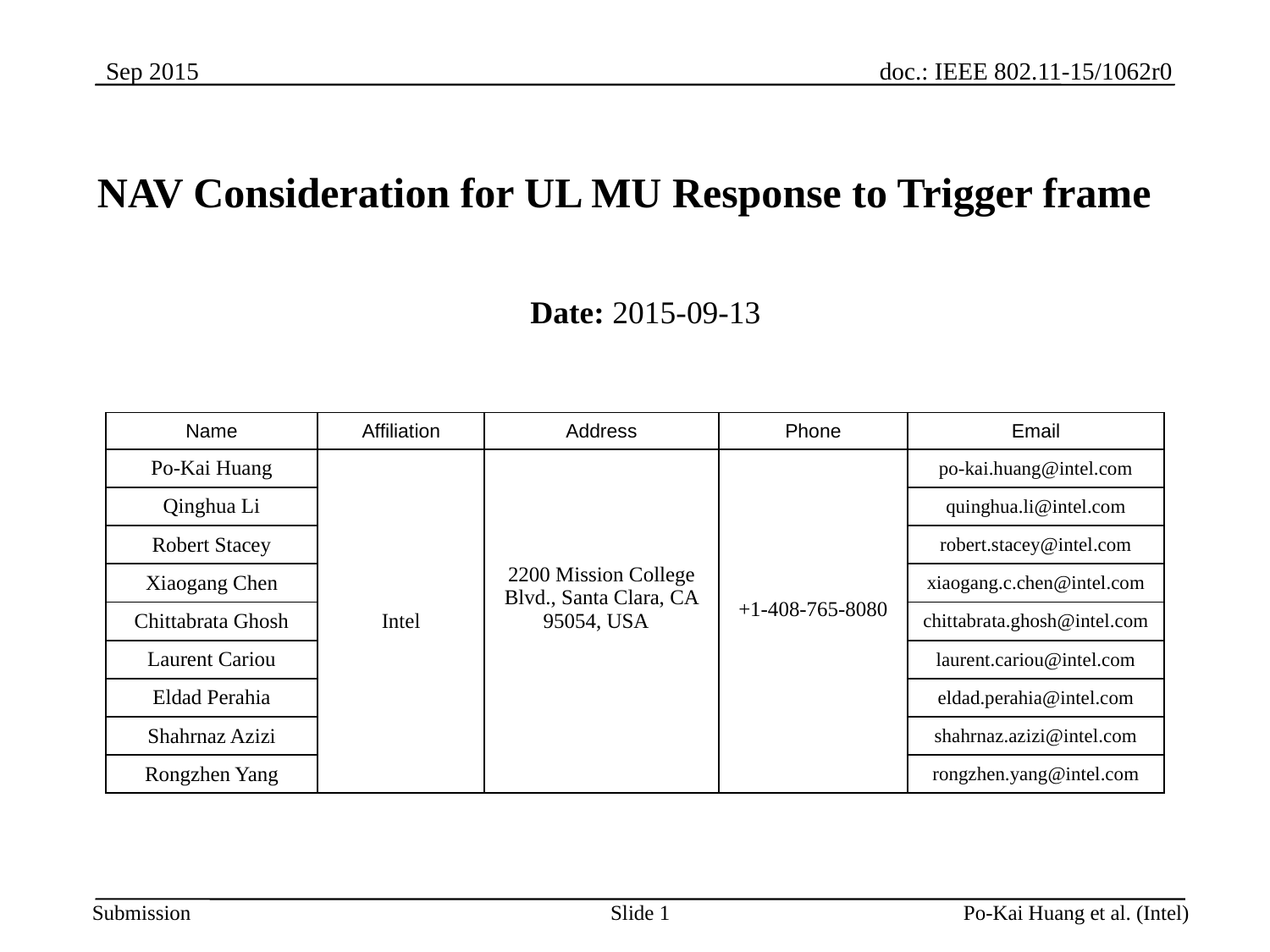

NAV Consideration for UL MU Response to Trigger frame
Date: 2015-09-13

| Name | Affiliation | Address | Phone | Email |
| --- | --- | --- | --- | --- |
| Po-Kai Huang | Intel | 2200 Mission College Blvd., Santa Clara, CA 95054, USA | +1-408-765-8080 | po-kai.huang@intel.com |
| Qinghua Li |  |  |  | quinghua.li@intel.com |
| Robert Stacey |  |  |  | robert.stacey@intel.com |
| Xiaogang Chen |  |  |  | xiaogang.c.chen@intel.com |
| Chittabrata Ghosh |  |  |  | chittabrata.ghosh@intel.com |
| Laurent Cariou |  |  |  | laurent.cariou@intel.com |
| Eldad Perahia |  |  |  | eldad.perahia@intel.com |
| Shahrnaz Azizi |  |  |  | shahrnaz.azizi@intel.com |
| Rongzhen Yang |  |  |  | rongzhen.yang@intel.com |
Slide 1
Po-Kai Huang et al. (Intel)